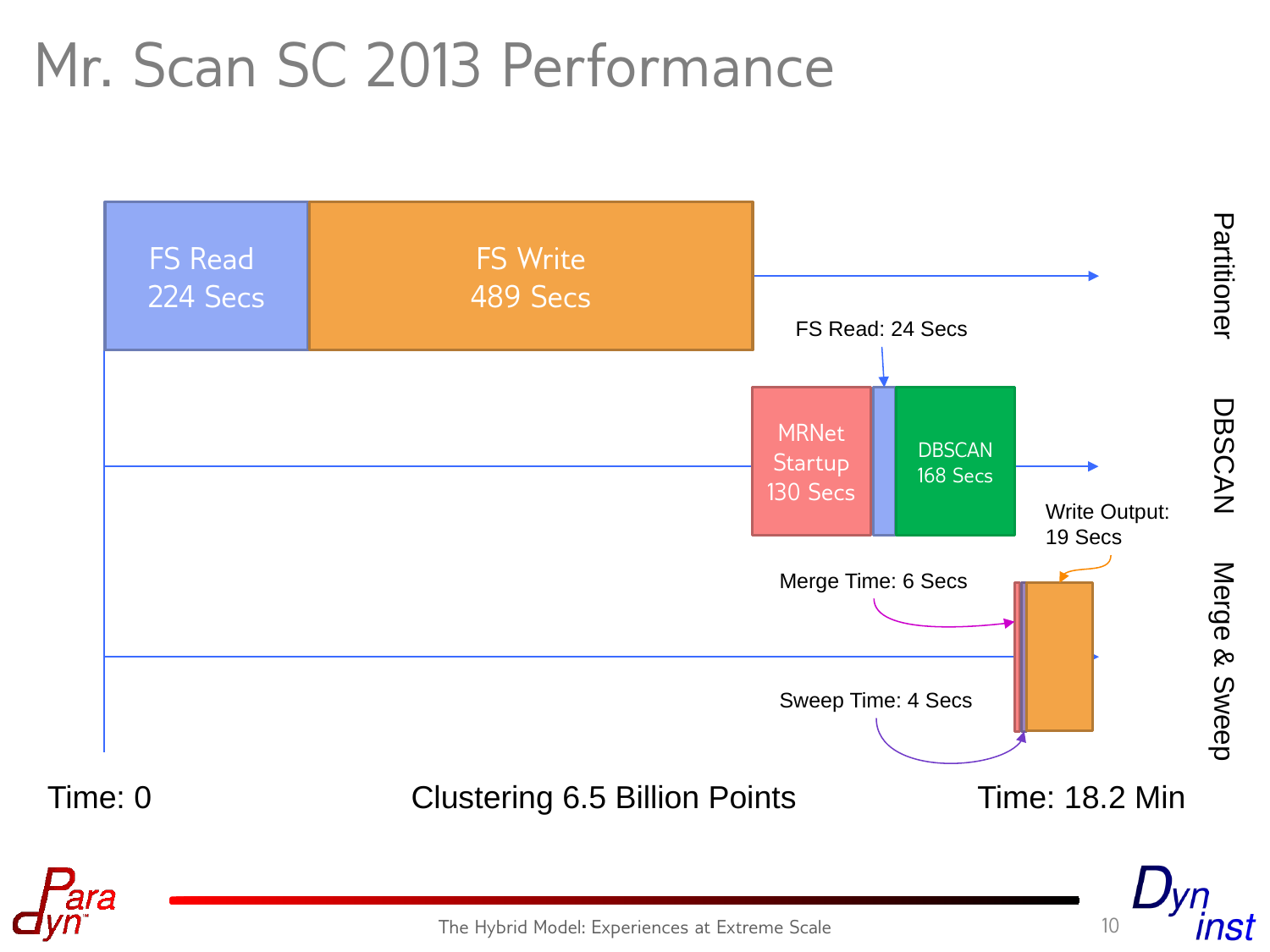

# Mr. Scan SC 2013 Performance
FS Read
224 Secs
FS Write
489 Secs
FS Read: 24 Secs
Partitioner
MRNet
Startup
130 Secs

DBSCAN
168 Secs
DBSCAN
Write Output:
19 Secs
Merge Time: 6 Secs

Merge & Sweep
Sweep Time: 4 Secs
Time: 0
Clustering 6.5 Billion Points
Time: 18.2 Min
10
The Hybrid Model: Experiences at Extreme Scale